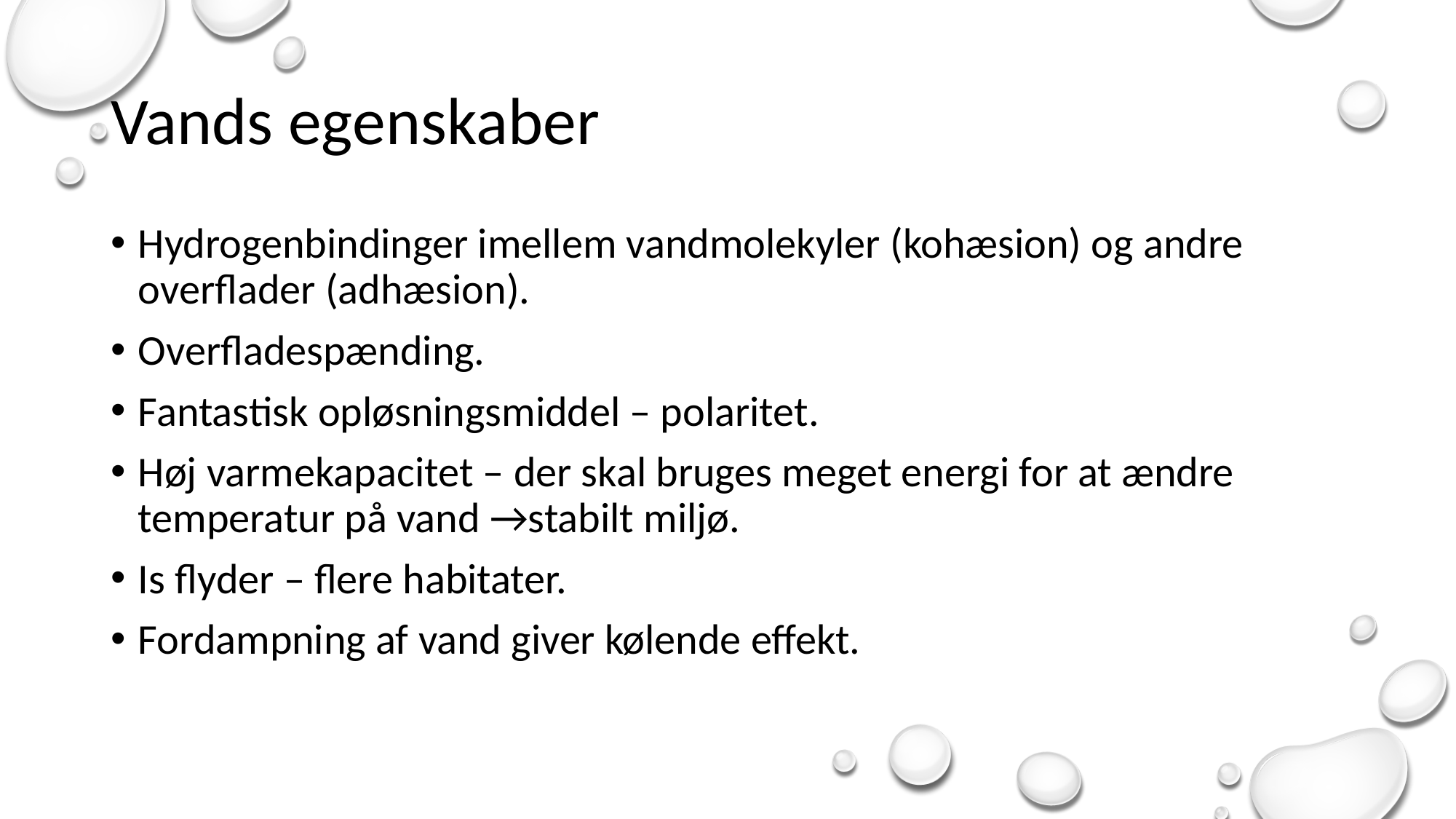

# Vands egenskaber
Hydrogenbindinger imellem vandmolekyler (kohæsion) og andre overflader (adhæsion).
Overfladespænding.
Fantastisk opløsningsmiddel – polaritet.
Høj varmekapacitet – der skal bruges meget energi for at ændre temperatur på vand →stabilt miljø.
Is flyder – flere habitater.
Fordampning af vand giver kølende effekt.